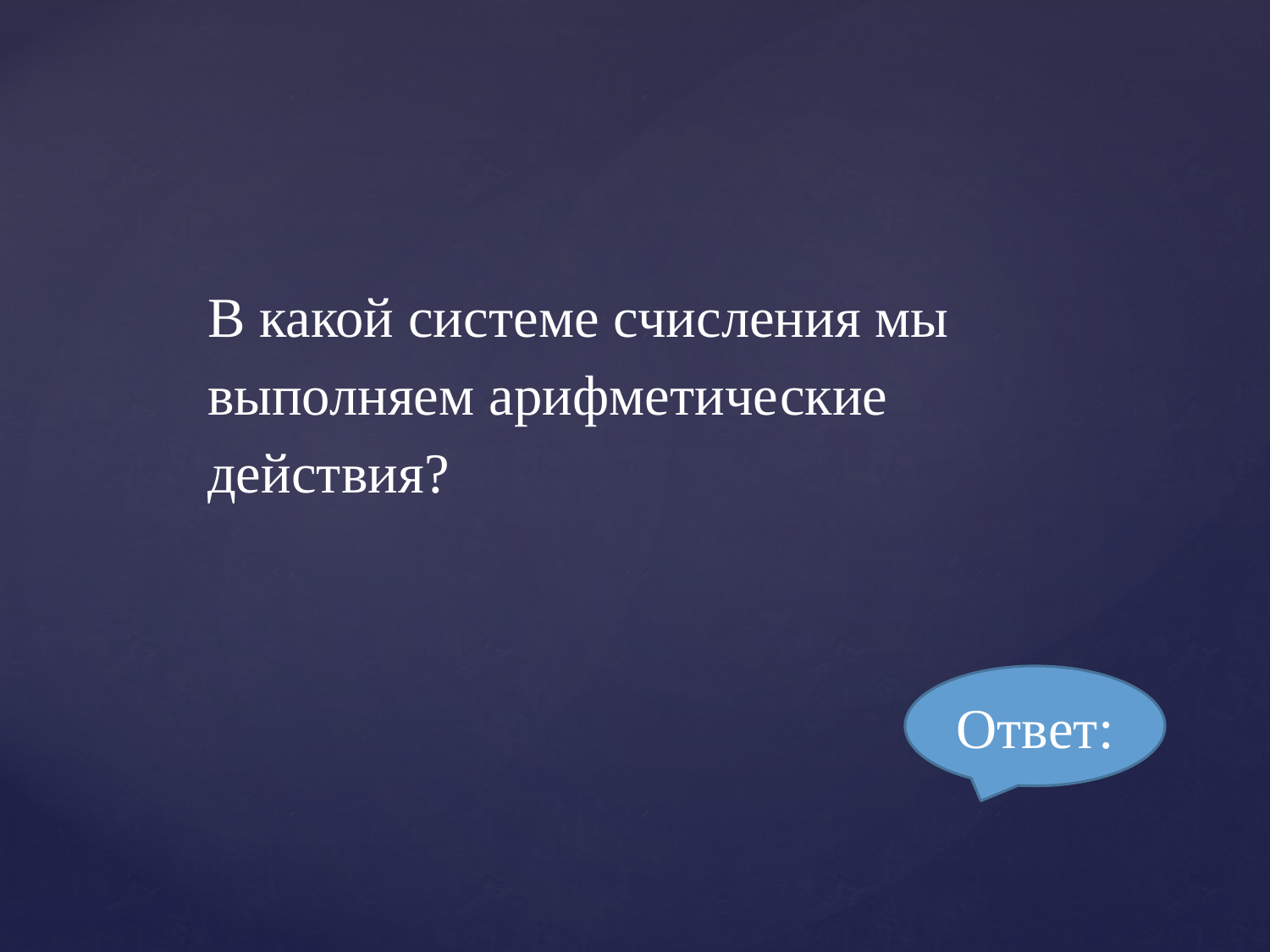

В какой системе счисления мы выполняем арифметические действия?
Ответ: